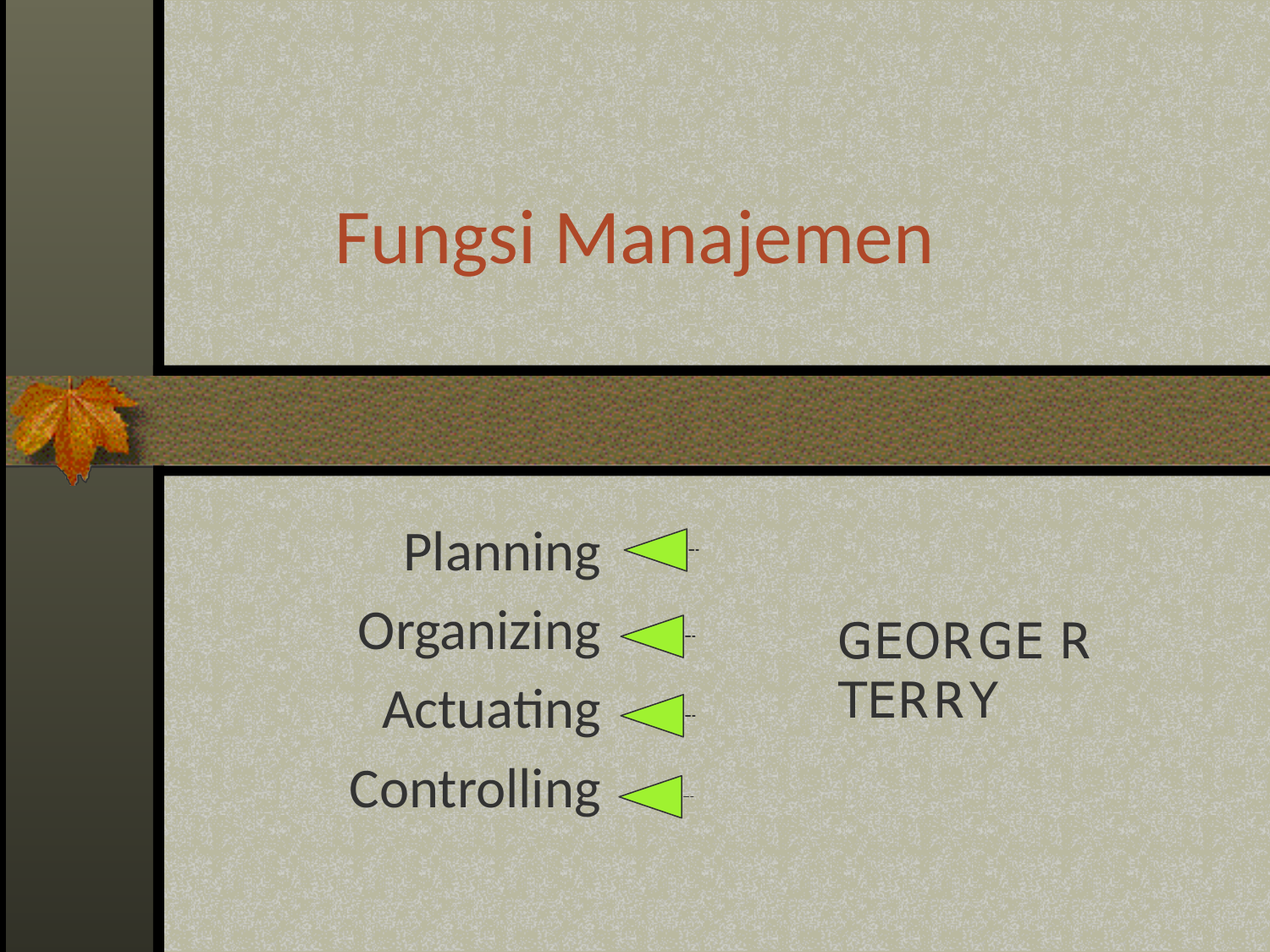

Fungsi Manajemen
Planning
Organizing
Actuating
Controlling

GEORGE R TERRY